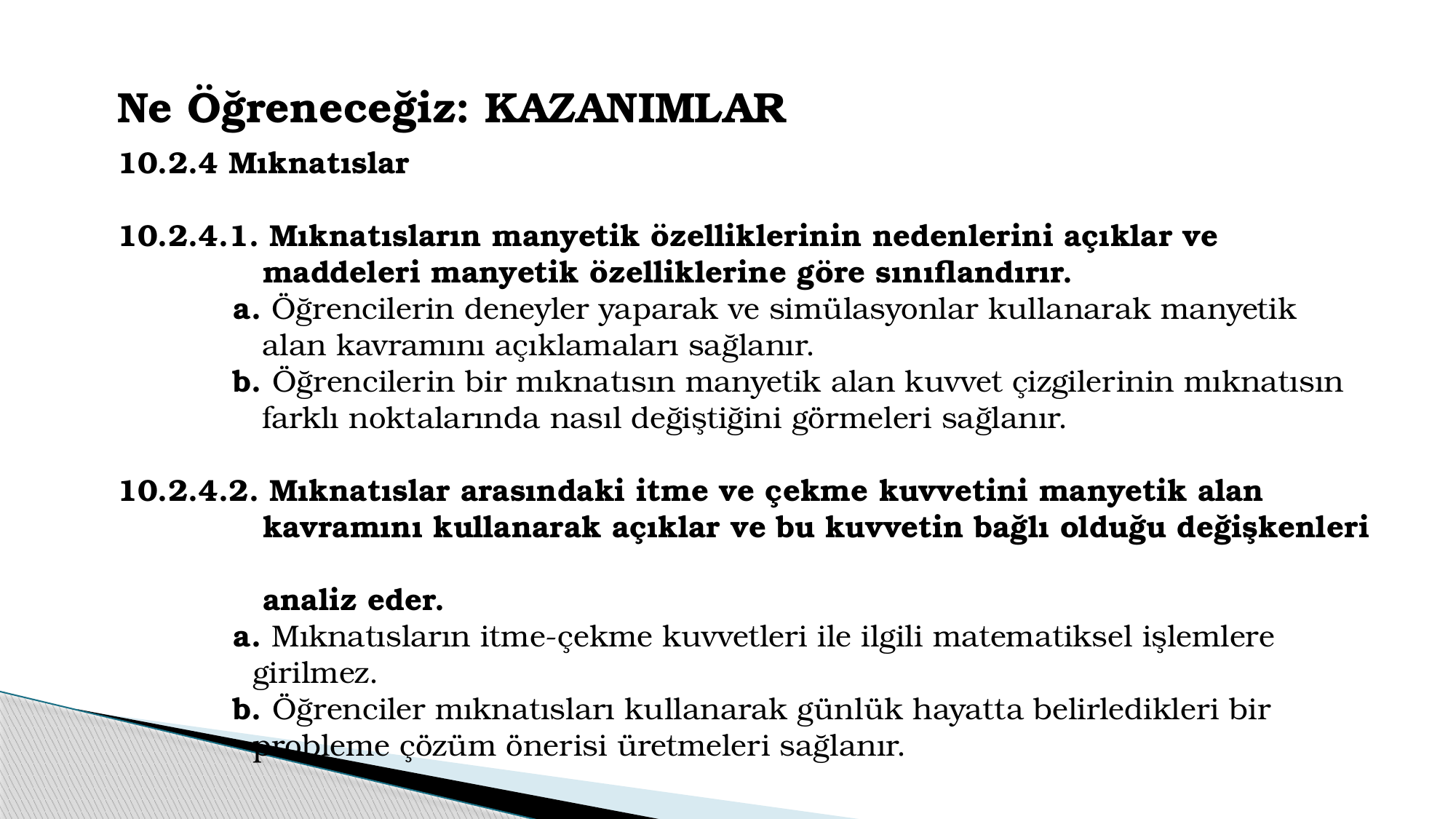

Ne Öğreneceğiz: KAZANIMLAR
10.2.4 Mıknatıslar

10.2.4.1. Mıknatısların manyetik özelliklerinin nedenlerini açıklar ve
              maddeleri manyetik özelliklerine göre sınıflandırır.
            a. Öğrencilerin deneyler yaparak ve simülasyonlar kullanarak manyetik
               alan kavramını açıklamaları sağlanır.
            b. Öğrencilerin bir mıknatısın manyetik alan kuvvet çizgilerinin mıknatısın
               farklı noktalarında nasıl değiştiğini görmeleri sağlanır.

10.2.4.2. Mıknatıslar arasındaki itme ve çekme kuvvetini manyetik alan
              kavramını kullanarak açıklar ve bu kuvvetin bağlı olduğu değişkenleri
              analiz eder.
            a. Mıknatısların itme-çekme kuvvetleri ile ilgili matematiksel işlemlere
              girilmez.
            b. Öğrenciler mıknatısları kullanarak günlük hayatta belirledikleri bir
              probleme çözüm önerisi üretmeleri sağlanır.